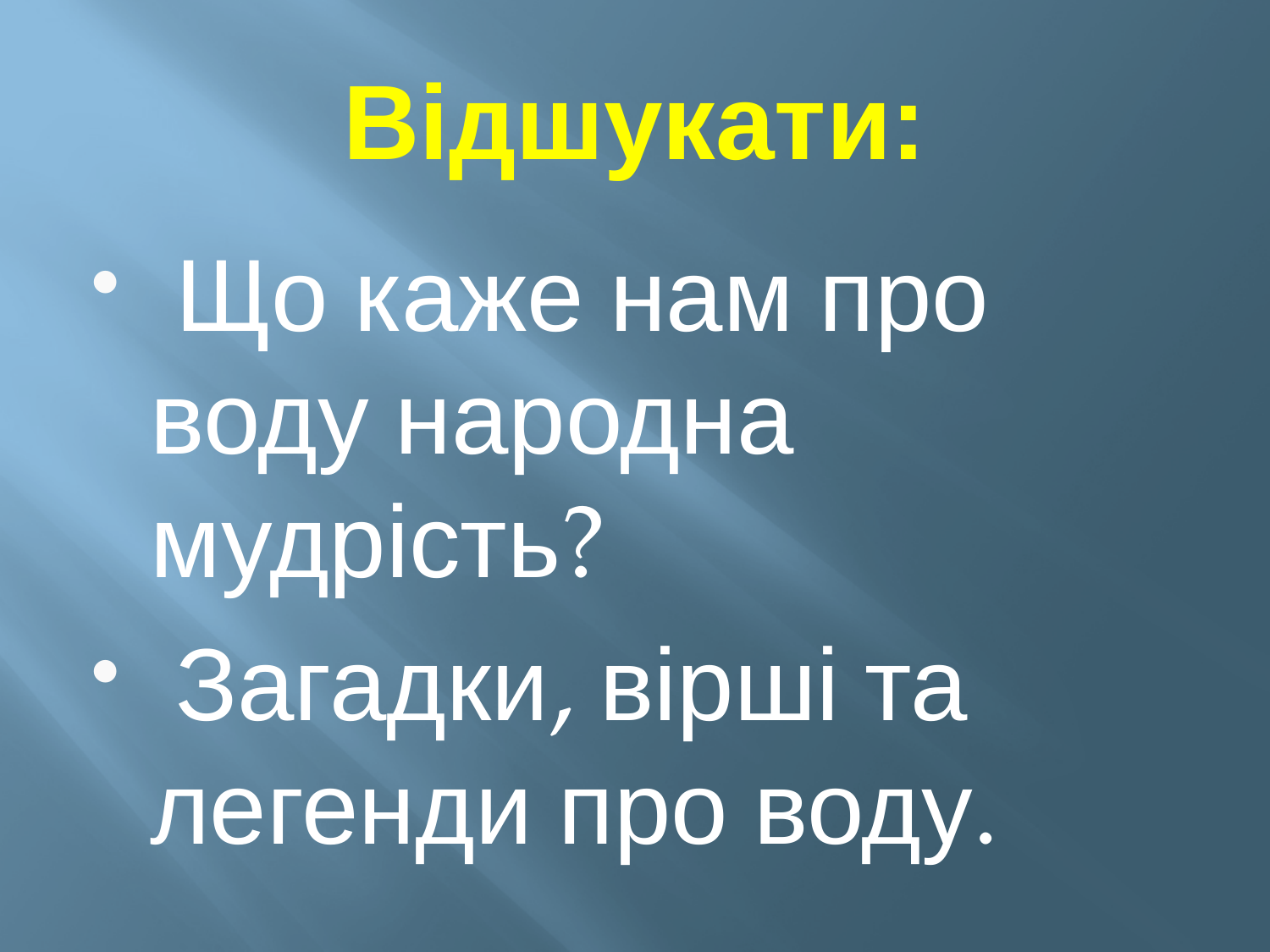

# Відшукати:
 Що каже нам про воду народна мудрість?
 Загадки, вірші та легенди про воду.